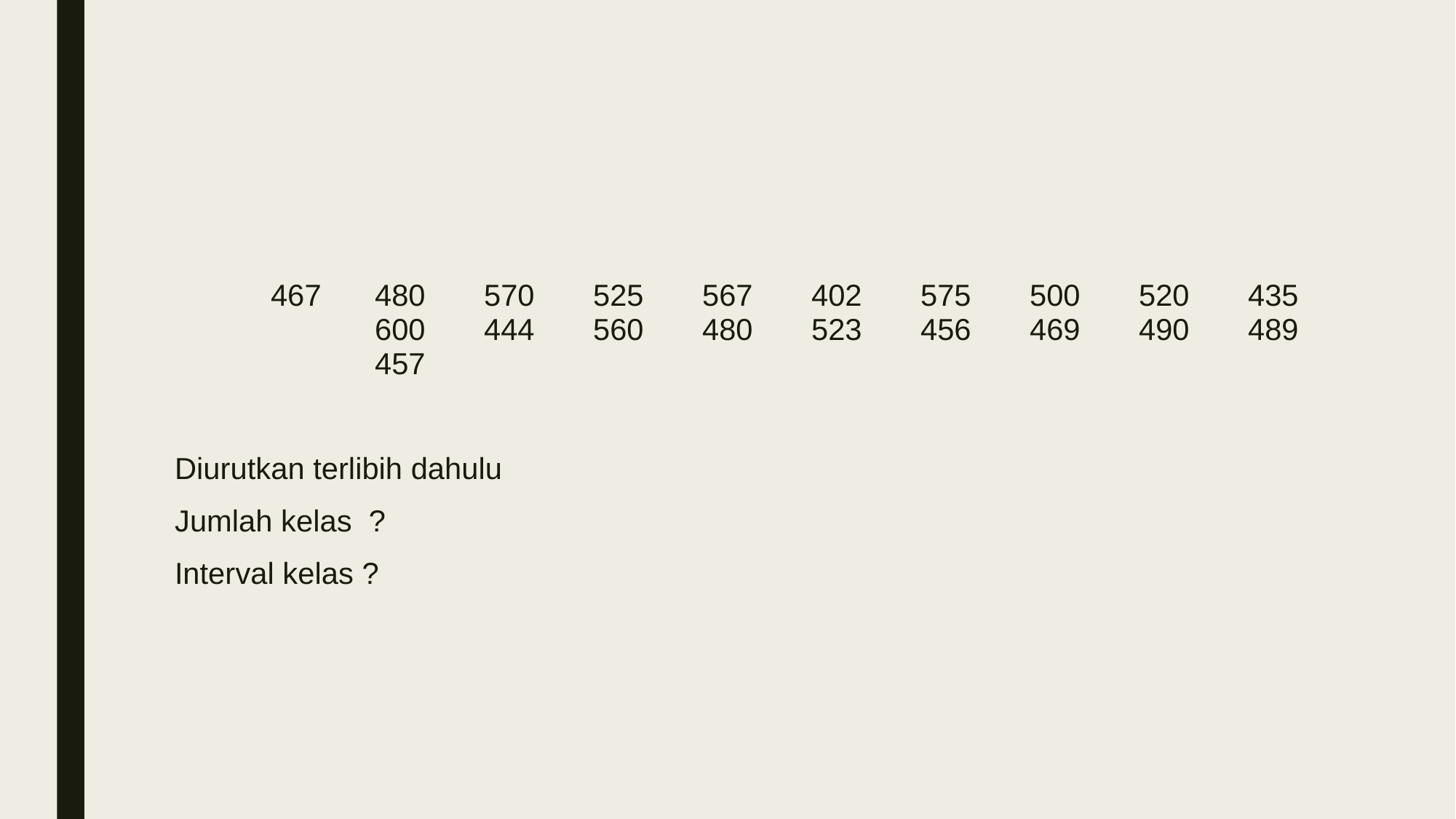

#
467	480	570	525	567	402	575	500	520	435	600	444	560	480	523	456	469	490	489	457

Diurutkan terlibih dahulu
Jumlah kelas  ?
Interval kelas ?